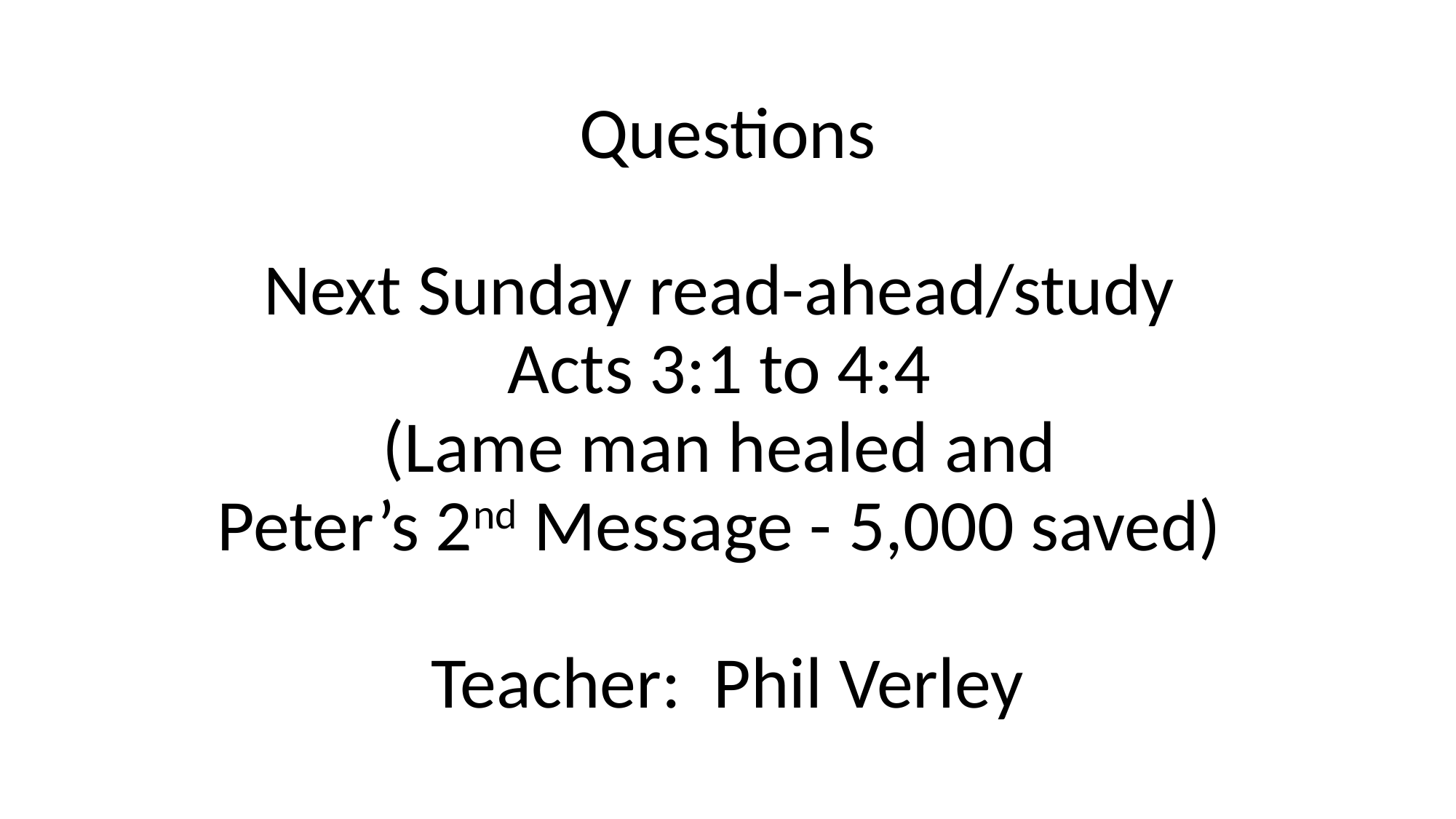

# Questions Next Sunday read-ahead/study Acts 3:1 to 4:4 (Lame man healed and Peter’s 2nd Message - 5,000 saved) Teacher:  Phil Verley